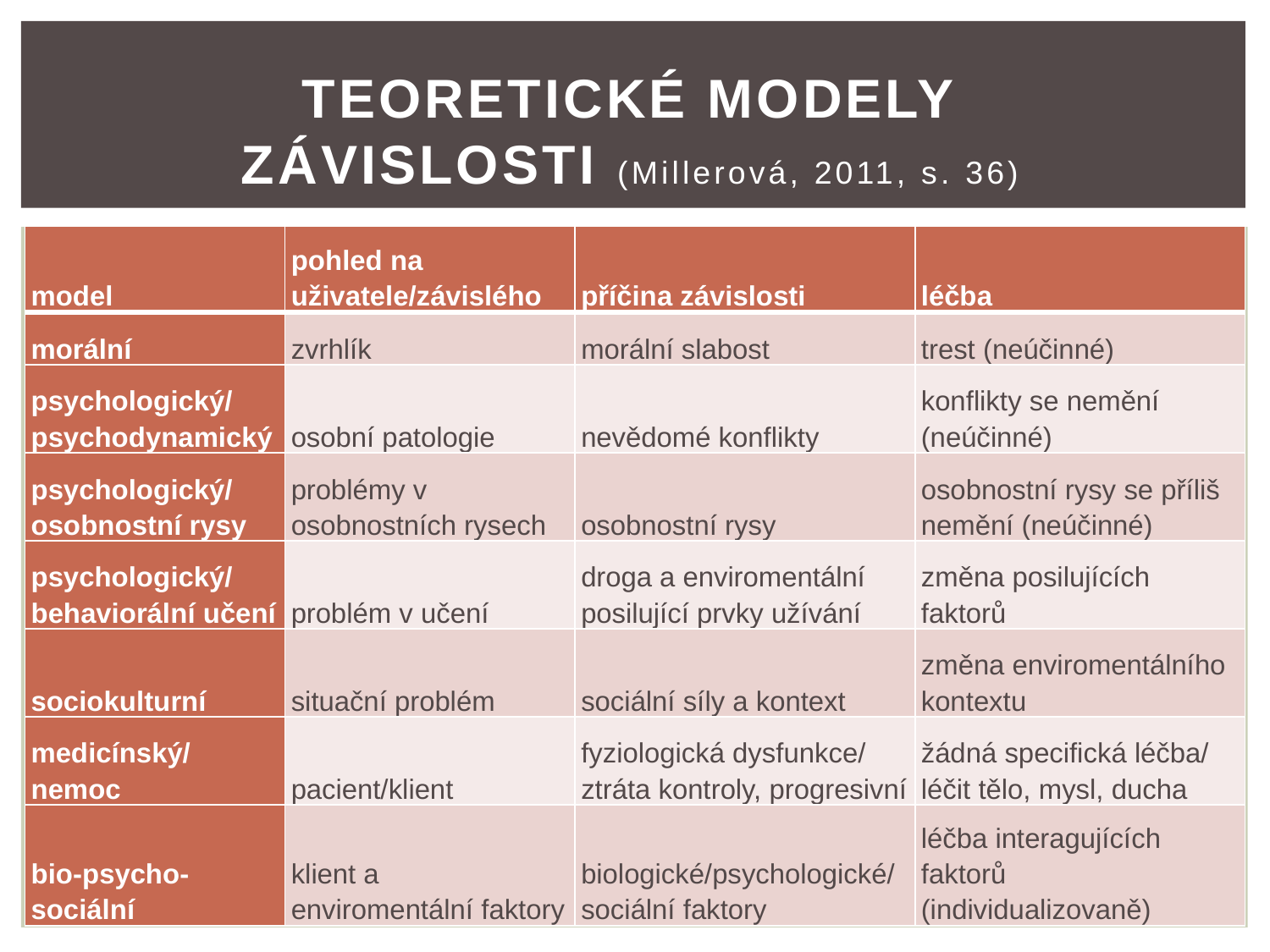

# Teoretické modely závislosti (Millerová, 2011, s. 36)
| model | pohled na uživatele/závislého | příčina závislosti | léčba |
| --- | --- | --- | --- |
| morální | zvrhlík | morální slabost | trest (neúčinné) |
| psychologický/ psychodynamický | osobní patologie | nevědomé konflikty | konflikty se nemění (neúčinné) |
| psychologický/ osobnostní rysy | problémy v osobnostních rysech | osobnostní rysy | osobnostní rysy se příliš nemění (neúčinné) |
| psychologický/ behaviorální učení | problém v učení | droga a enviromentální posilující prvky užívání | změna posilujících faktorů |
| sociokulturní | situační problém | sociální síly a kontext | změna enviromentálního kontextu |
| medicínský/ nemoc | pacient/klient | fyziologická dysfunkce/ ztráta kontroly, progresivní | žádná specifická léčba/ léčit tělo, mysl, ducha |
| bio-psycho-sociální | klient a enviromentální faktory | biologické/psychologické/ sociální faktory | léčba interagujících faktorů (individualizovaně) |